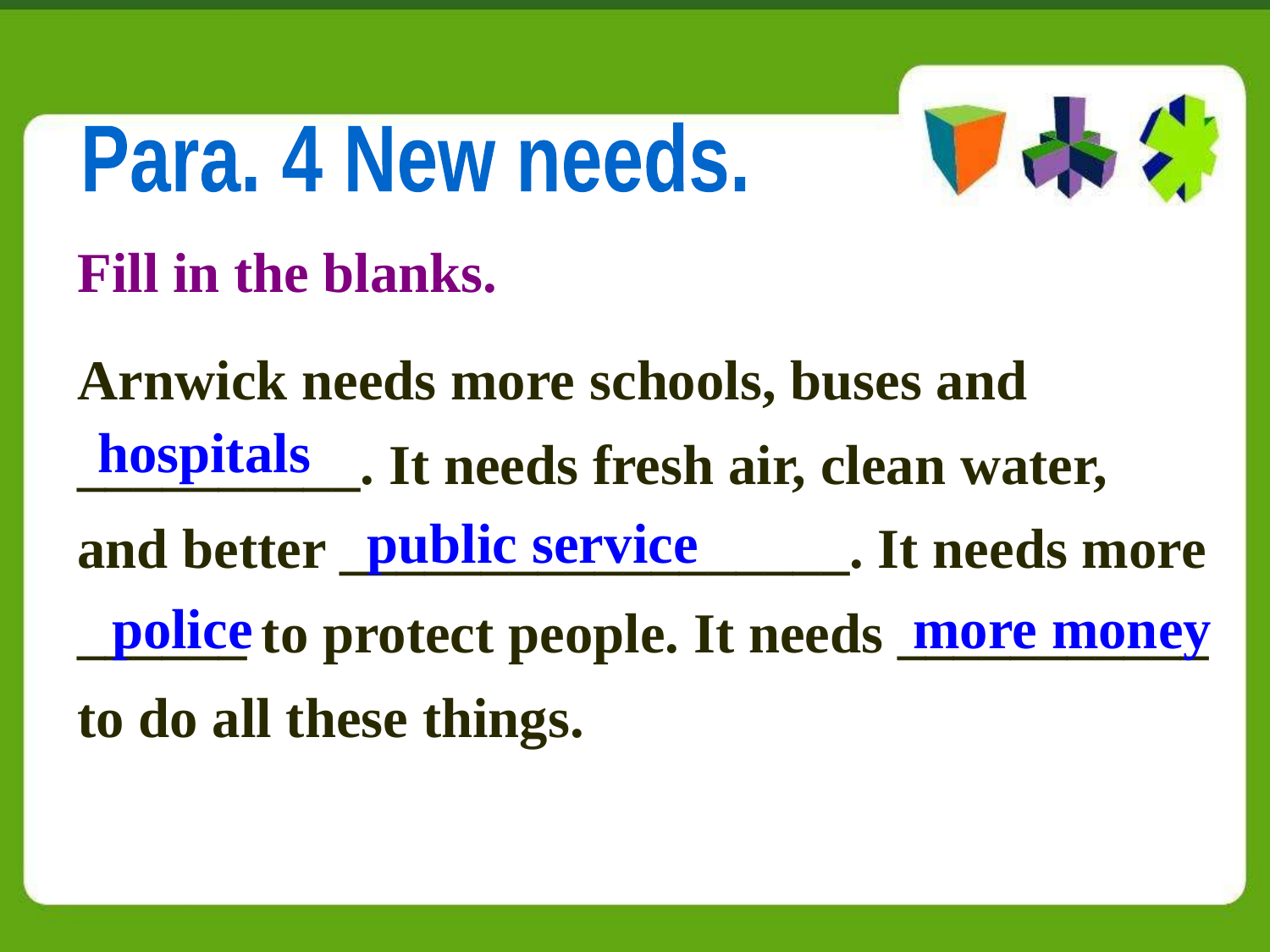

Para. 4 New needs.
Fill in the blanks.
Arnwick needs more schools, buses and __________. It needs fresh air, clean water, and better __________________. It needs more ______ to protect people. It needs ___________
to do all these things.
hospitals
public service
 police
more money